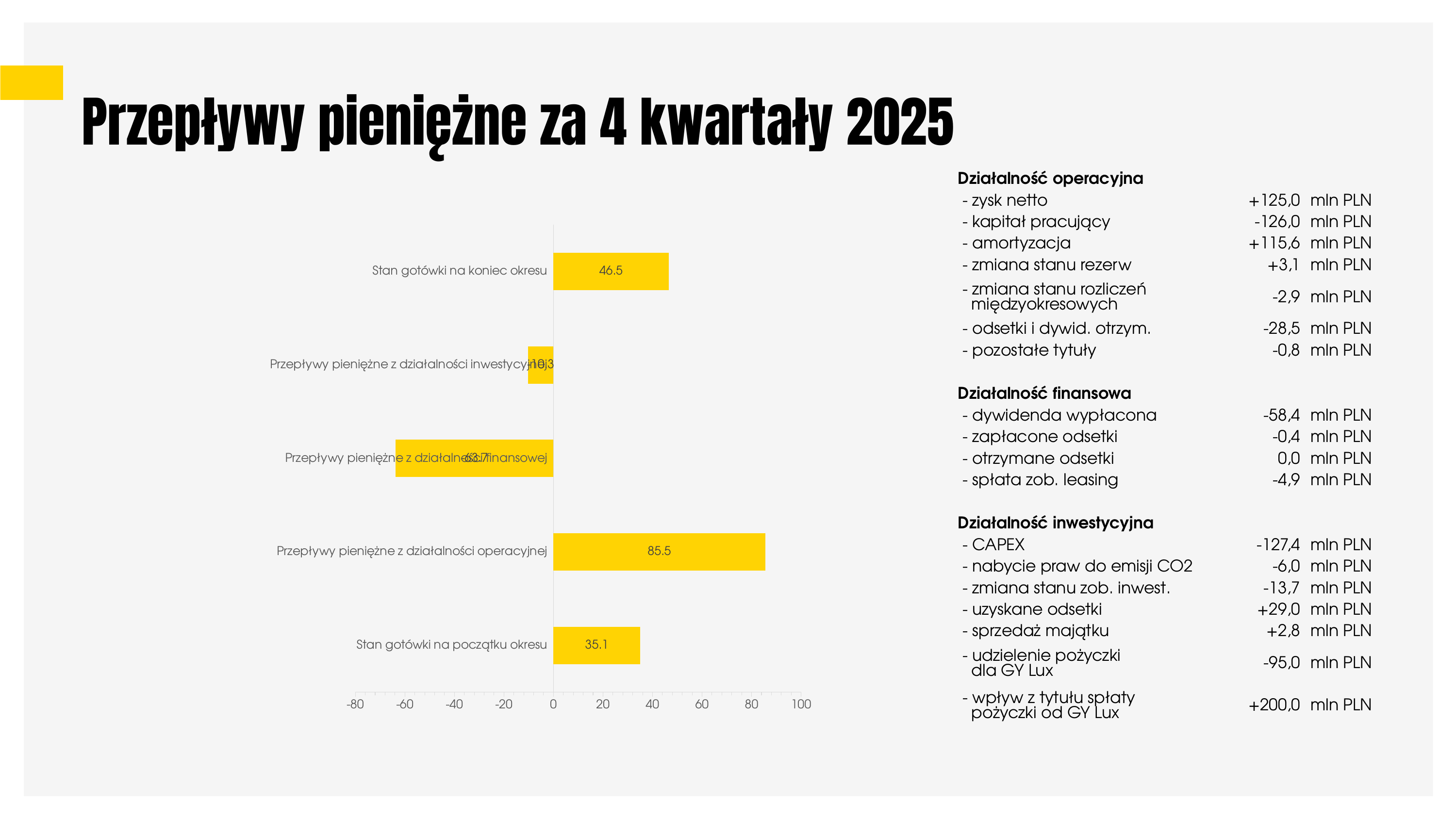

# Przepływy pieniężne za 4 kwartały 2025
| Działalność operacyjna |  |  |  |
| --- | --- | --- | --- |
| - zysk netto |  | +125,0 | mln PLN |
| - kapitał pracujący |  | -126,0 | mln PLN |
| - amortyzacja |  | +115,6 | mln PLN |
| - zmiana stanu rezerw |  | +3,1 | mln PLN |
| - zmiana stanu rozliczeń międzyokresowych |  | -2,9 | mln PLN |
| - odsetki i dywid. otrzym. |  | -28,5 | mln PLN |
| - pozostałe tytuły |  | -0,8 | mln PLN |
|  |  |  |  |
| Działalność finansowa |  |  |  |
| - dywidenda wypłacona |  | -58,4 | mln PLN |
| - zapłacone odsetki |  | -0,4 | mln PLN |
| - otrzymane odsetki |  | 0,0 | mln PLN |
| - spłata zob. leasing |  | -4,9 | mln PLN |
|  |  |  |  |
| Działalność inwestycyjna |  |  |  |
| - CAPEX |  | -127,4 | mln PLN |
| - nabycie praw do emisji CO2 |  | -6,0 | mln PLN |
| - zmiana stanu zob. inwest. |  | -13,7 | mln PLN |
| - uzyskane odsetki |  | +29,0 | mln PLN |
| - sprzedaż majątku |  | +2,8 | mln PLN |
| - udzielenie pożyczki dla GY Lux |  | -95,0 | mln PLN |
| - wpływ z tytułu spłaty pożyczki od GY Lux |  | +200,0 | mln PLN |

### Chart

| Category | Series 1 |
|---|---|
| Stan gotówki na początku okresu  | 35.1 |
| Przepływy pieniężne z działalności operacyjnej  | 85.5 |
| Przepływy pieniężne z działalności finansowej  | -63.7 |
| Przepływy pieniężne z działalności inwestycyjnej  | -10.3 |
| Stan gotówki na koniec okresu  | 46.49999999999999 |